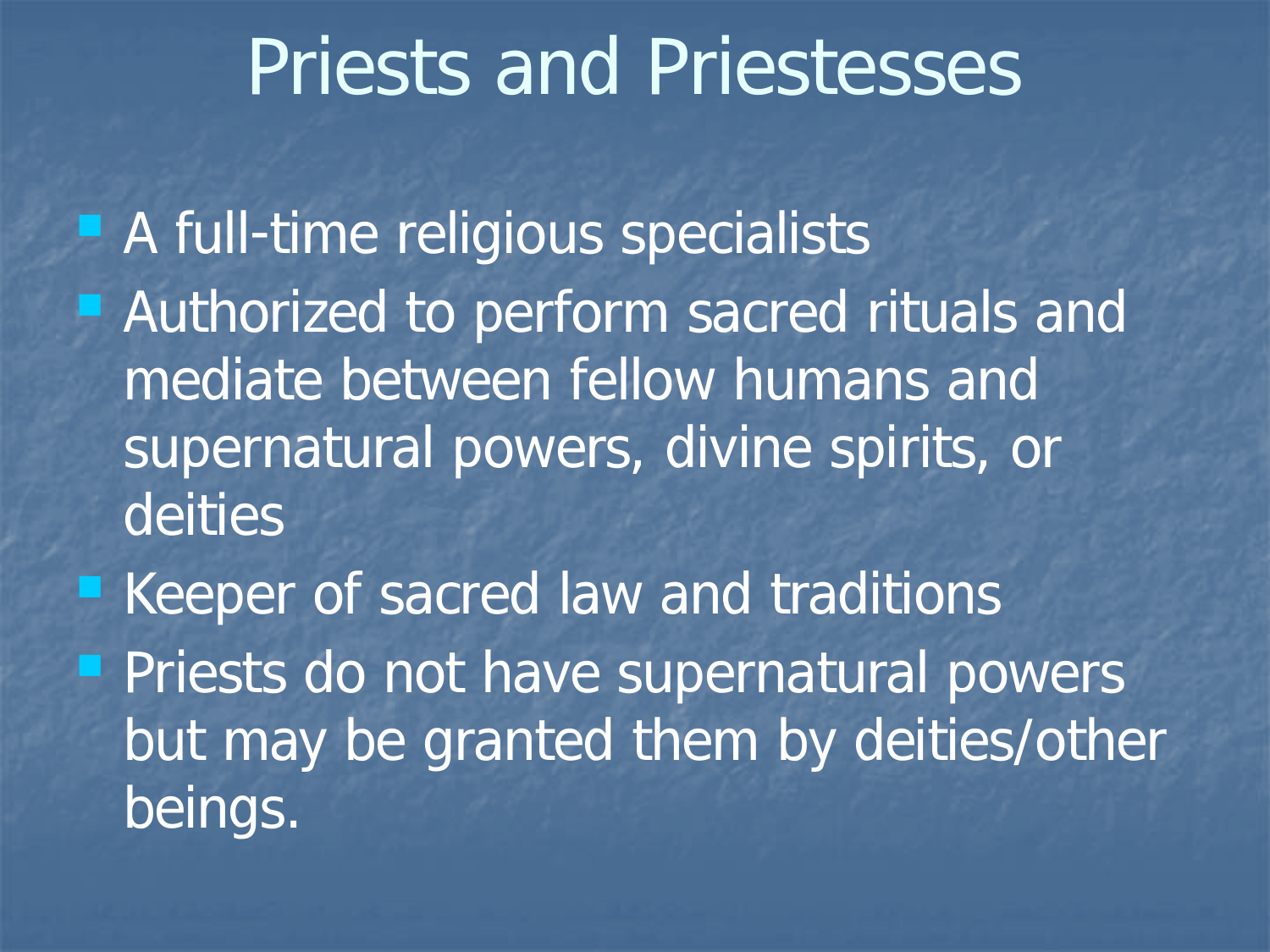

# Priests and Priestesses
A full-time religious specialists
Authorized to perform sacred rituals and mediate between fellow humans and supernatural powers, divine spirits, or deities
Keeper of sacred law and traditions
Priests do not have supernatural powers but may be granted them by deities/other beings.